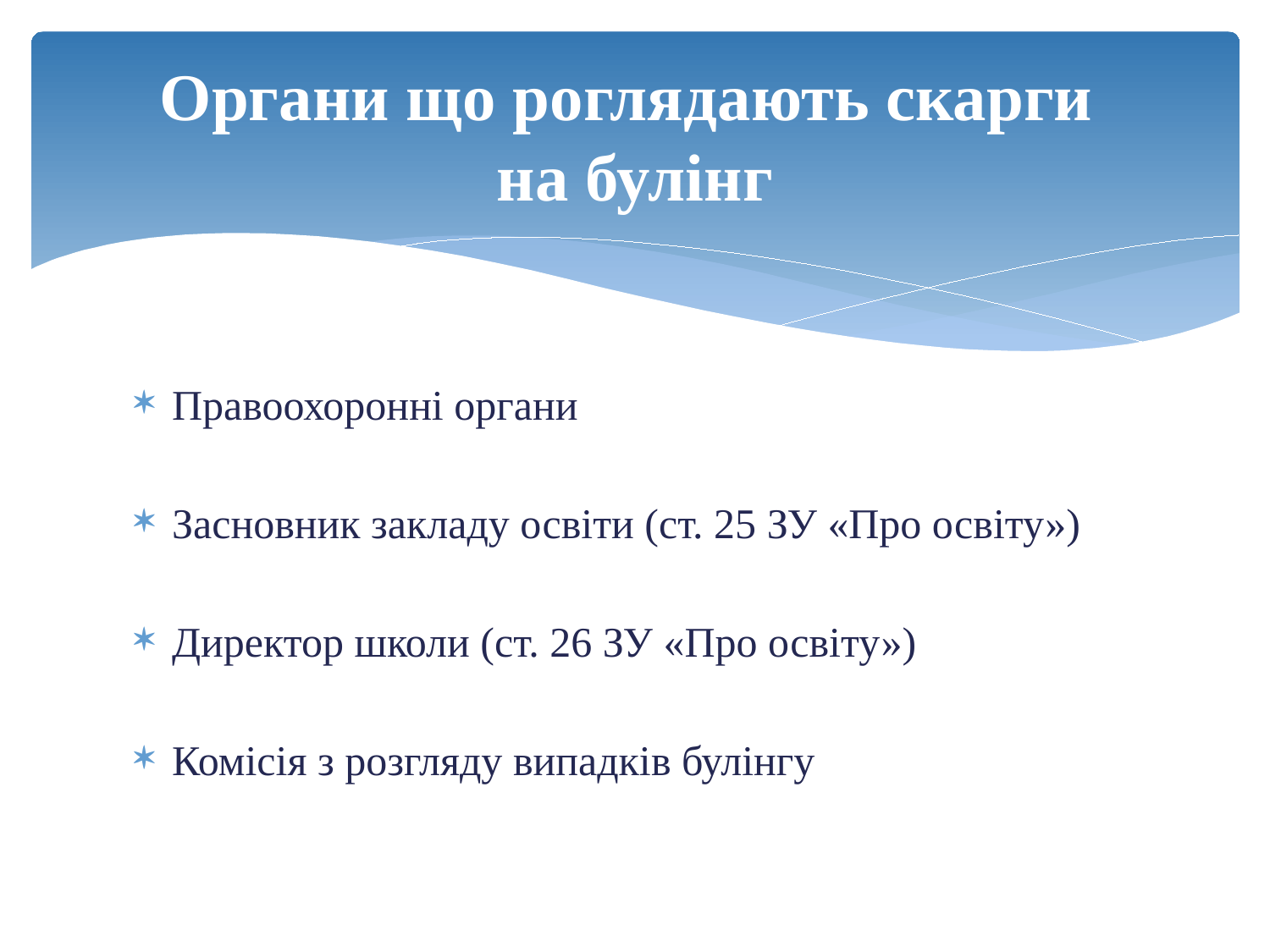

# Органи що роглядають скарги на булінг
Правоохоронні органи

Засновник закладу освіти (ст. 25 ЗУ «Про освіту»)

Директор школи (ст. 26 ЗУ «Про освіту»)

Комісія з розгляду випадків булінгу